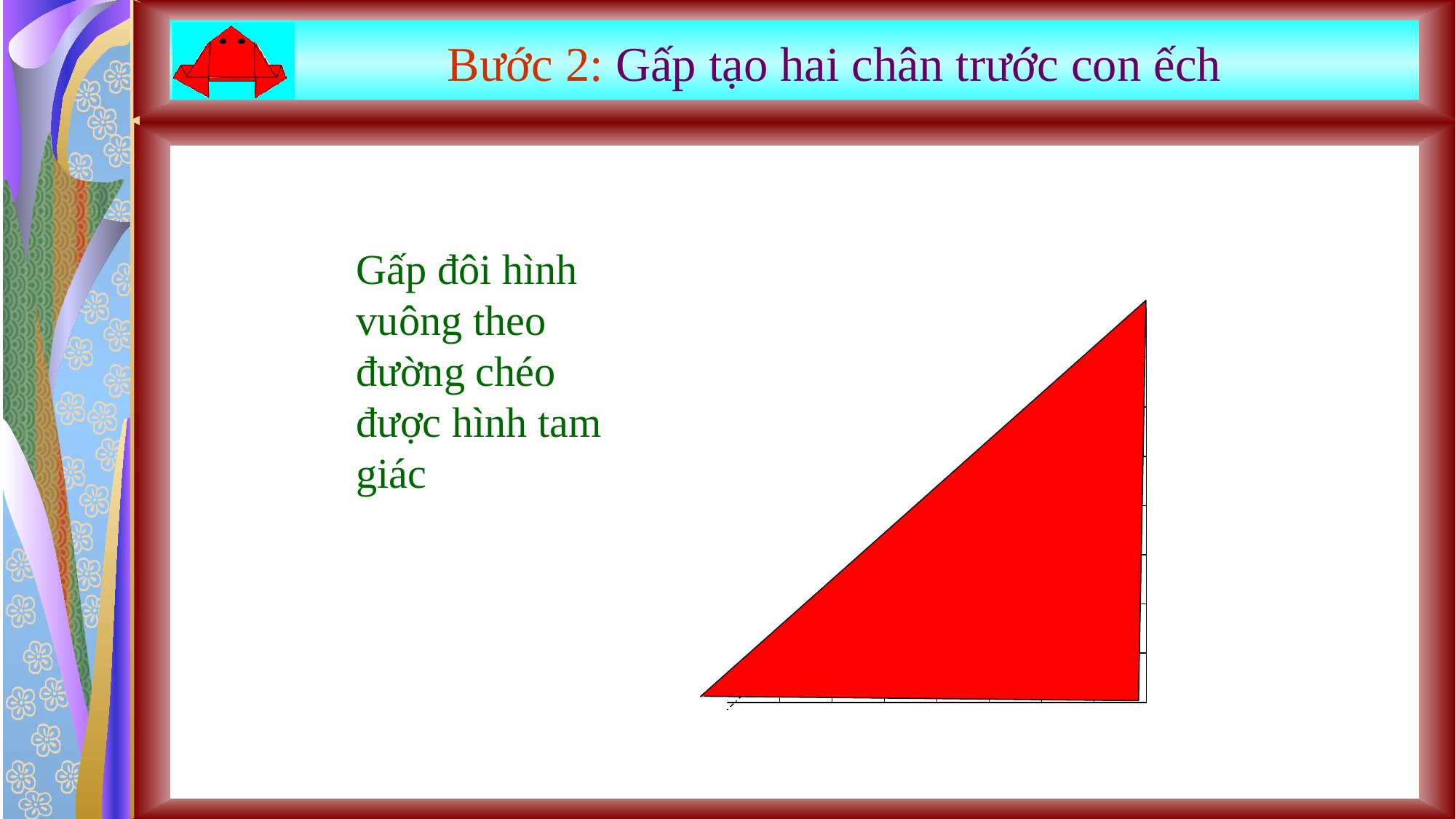

Bước 2: Gấp tạo hai chân trước con ếch
Gấp đôi hình vuông theo đường chéo được hình tam giác